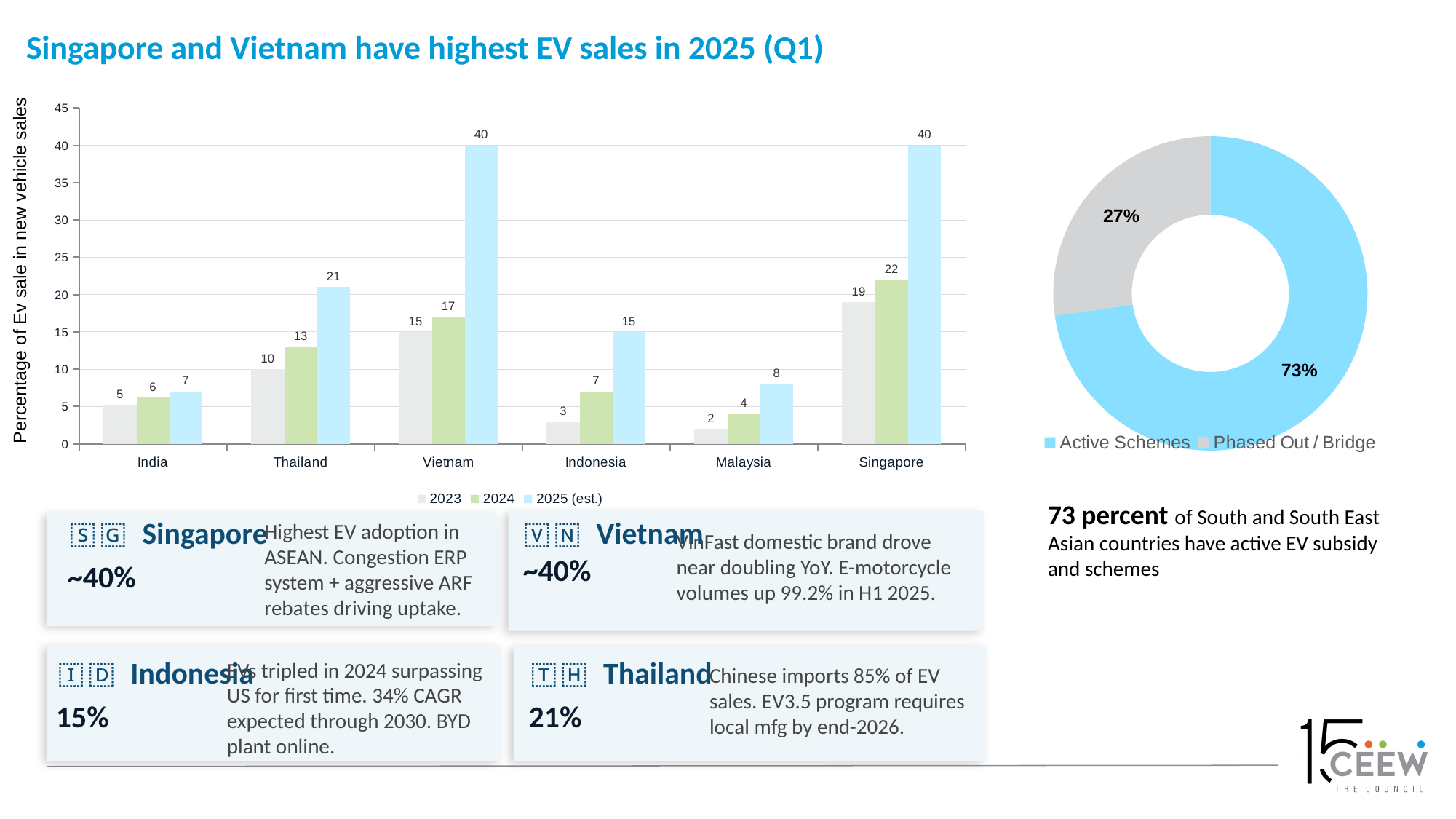

# Singapore and Vietnam have highest EV sales in 2025 (Q1)

### Chart

| Category | 2023 | 2024 | 2025 (est.) |
|---|---|---|---|
| India | 5.2 | 6.2 | 7.0 |
| Thailand | 10.0 | 13.0 | 21.0 |
| Vietnam | 15.0 | 17.0 | 40.0 |
| Indonesia | 3.0 | 7.0 | 15.0 |
| Malaysia | 2.0 | 4.0 | 8.0 |
| Singapore | 19.0 | 22.0 | 40.0 |

### Chart

| Category | Scheme Count |
|---|---|
| Active Schemes | 8.0 |
| Phased Out / Bridge | 3.0 |
Percentage of Ev sale in new vehicle sales
73 percent of South and South East Asian countries have active EV subsidy and schemes

🇻🇳  Vietnam
VinFast domestic brand drove near doubling YoY. E-motorcycle volumes up 99.2% in H1 2025.
~40%
🇸🇬  Singapore
Highest EV adoption in ASEAN. Congestion ERP system + aggressive ARF rebates driving uptake.

~40%

🇮🇩  Indonesia
EVs tripled in 2024 surpassing US for first time. 34% CAGR expected through 2030. BYD plant online.
15%

🇹🇭  Thailand
Chinese imports 85% of EV sales. EV3.5 program requires local mfg by end-2026.
21%